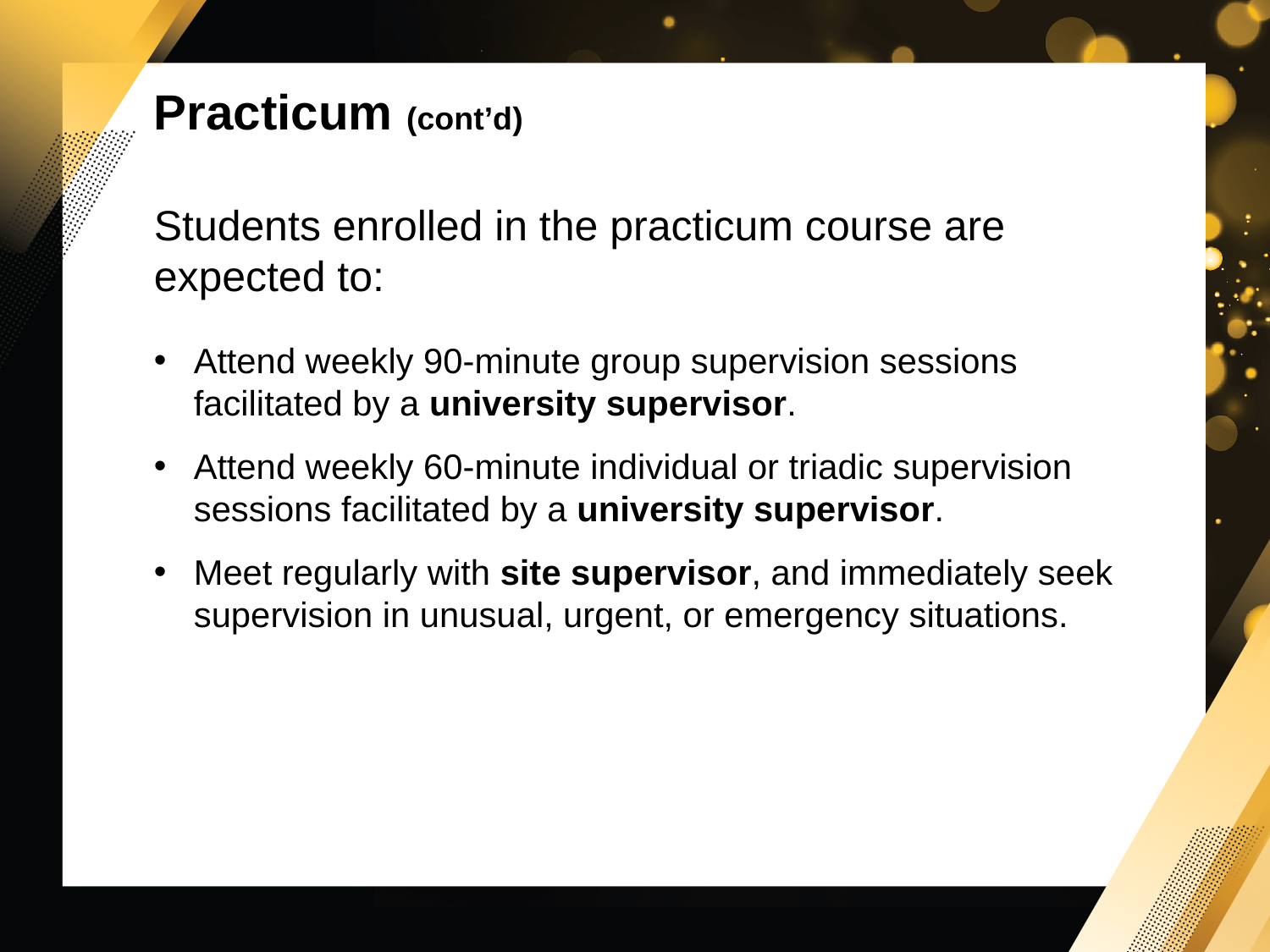

Practicum (cont’d)

Students enrolled in the practicum course are expected to:

Attend weekly 90-minute group supervision sessions facilitated by a university supervisor.
Attend weekly 60-minute individual or triadic supervision sessions facilitated by a university supervisor.
Meet regularly with site supervisor, and immediately seek supervision in unusual, urgent, or emergency situations.